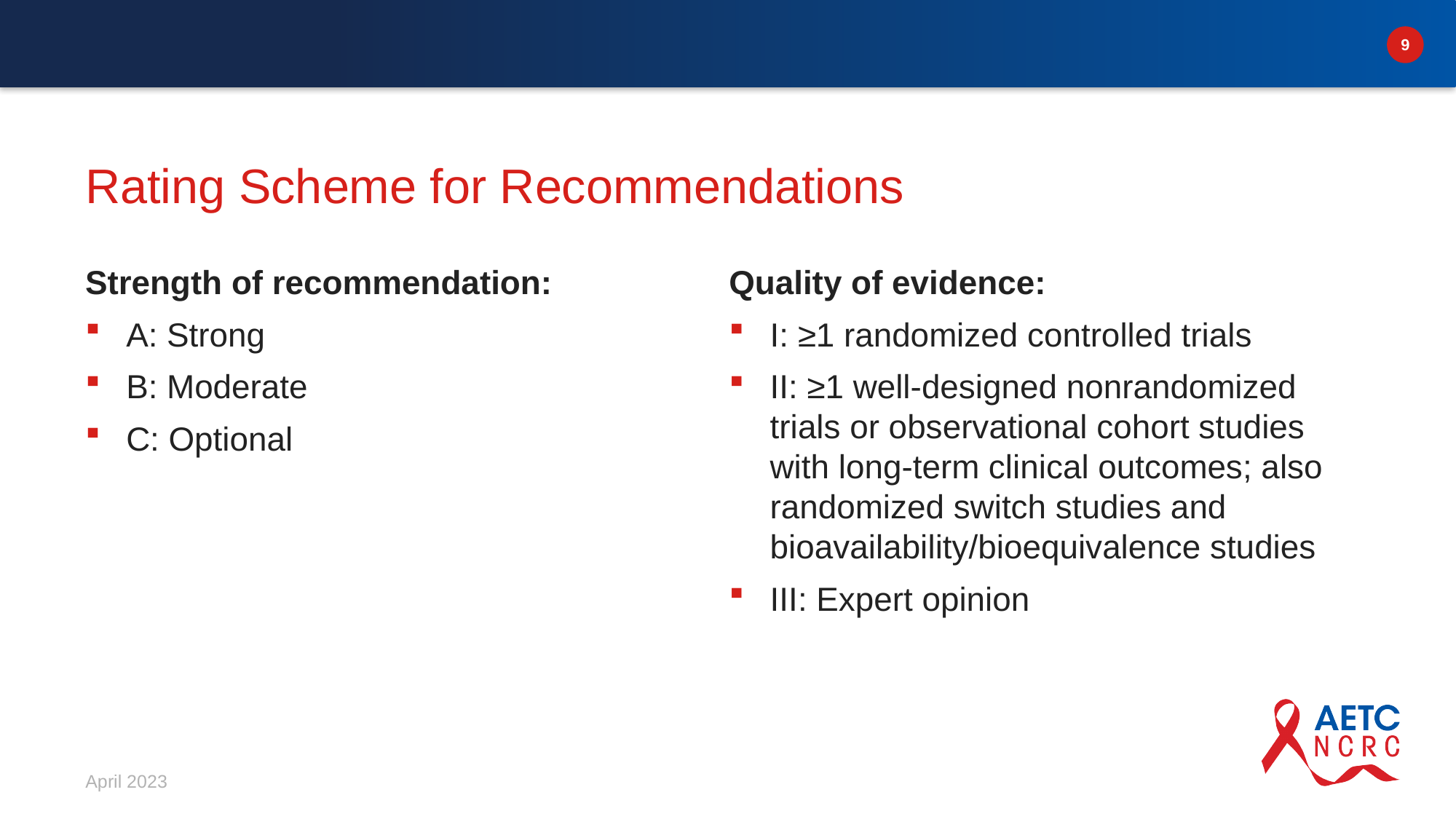

# Rating Scheme for Recommendations
Quality of evidence:
I: ≥1 randomized controlled trials
II: ≥1 well-designed nonrandomized trials or observational cohort studies with long-term clinical outcomes; also randomized switch studies and bioavailability/bioequivalence studies
III: Expert opinion
Strength of recommendation:
A: Strong
B: Moderate
C: Optional
April 2023